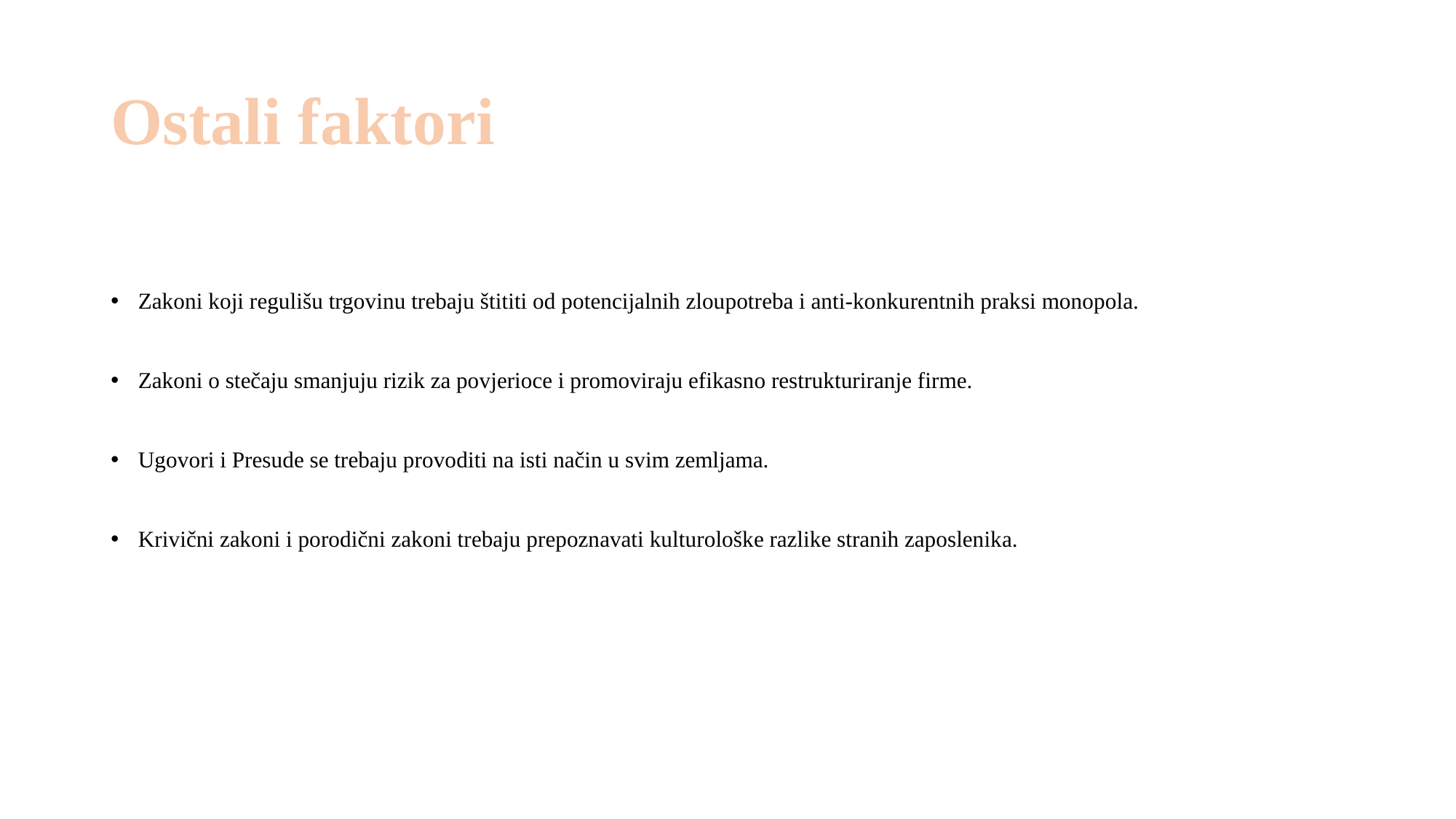

# Ostali faktori

Zakoni koji regulišu trgovinu trebaju štititi od potencijalnih zloupotreba i anti-konkurentnih praksi monopola.

Zakoni o stečaju smanjuju rizik za povjerioce i promoviraju efikasno restrukturiranje firme.

Ugovori i Presude se trebaju provoditi na isti način u svim zemljama.

Krivični zakoni i porodični zakoni trebaju prepoznavati kulturološke razlike stranih zaposlenika.